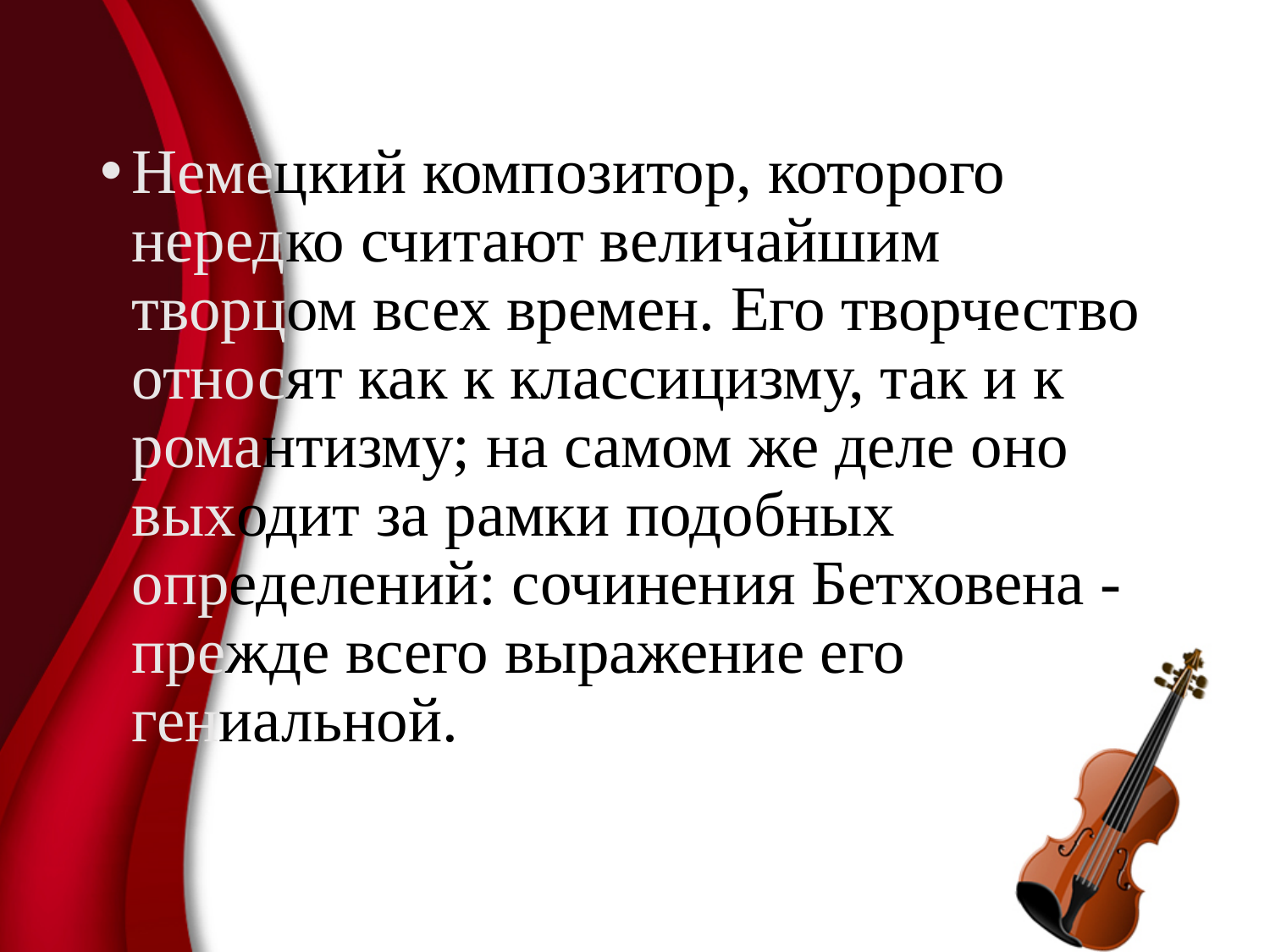

#
Немецкий композитор, которого нередко считают величайшим творцом всех времен. Его творчество относят как к классицизму, так и к романтизму; на самом же деле оно выходит за рамки подобных определений: сочинения Бетховена - прежде всего выражение его гениальной.